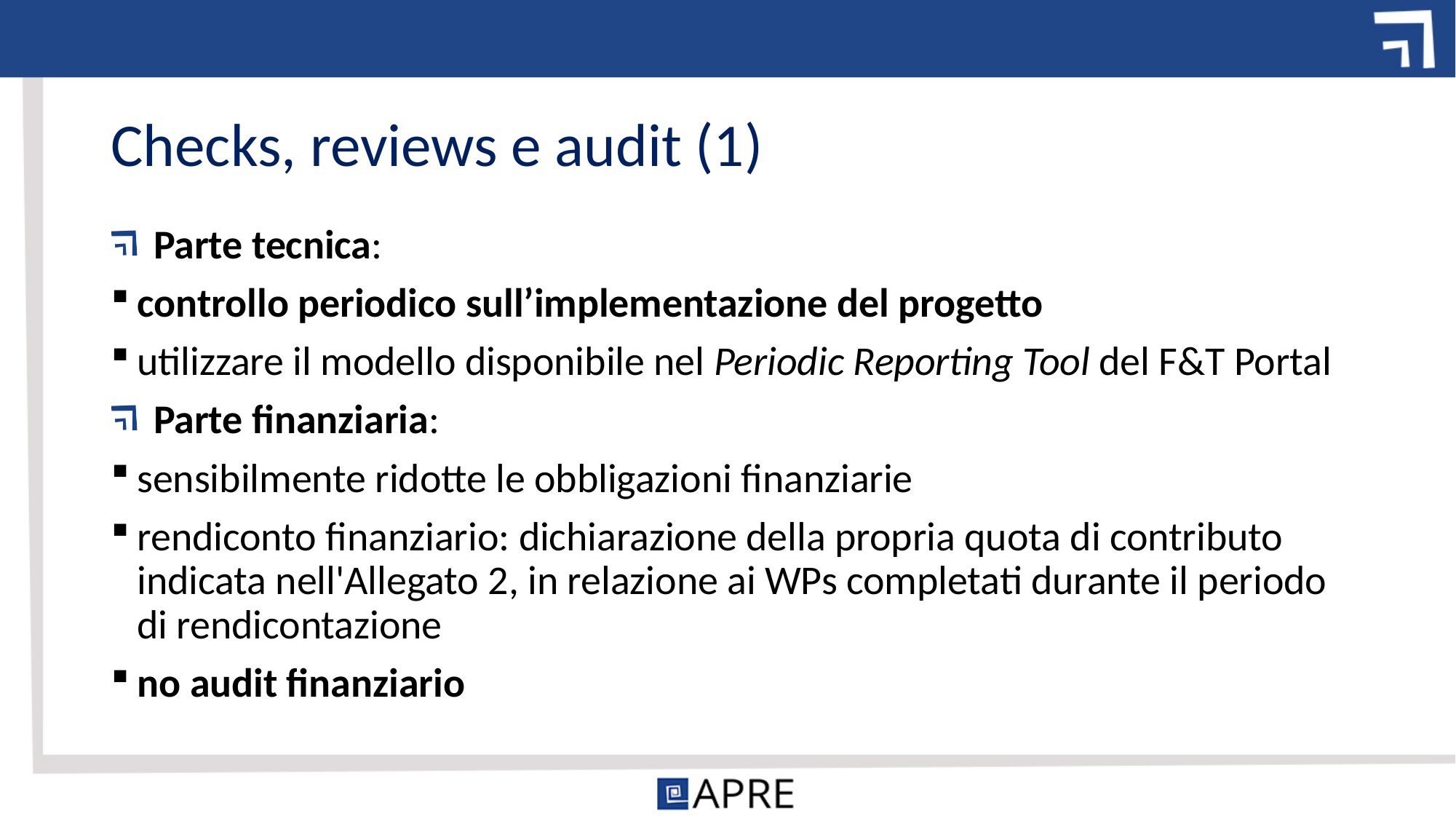

# Checks, reviews e audit (1)
Parte tecnica:
controllo periodico sull’implementazione del progetto
utilizzare il modello disponibile nel Periodic Reporting Tool del F&T Portal
Parte finanziaria:
sensibilmente ridotte le obbligazioni finanziarie
rendiconto finanziario: dichiarazione della propria quota di contributo indicata nell'Allegato 2, in relazione ai WPs completati durante il periodo di rendicontazione
no audit finanziario